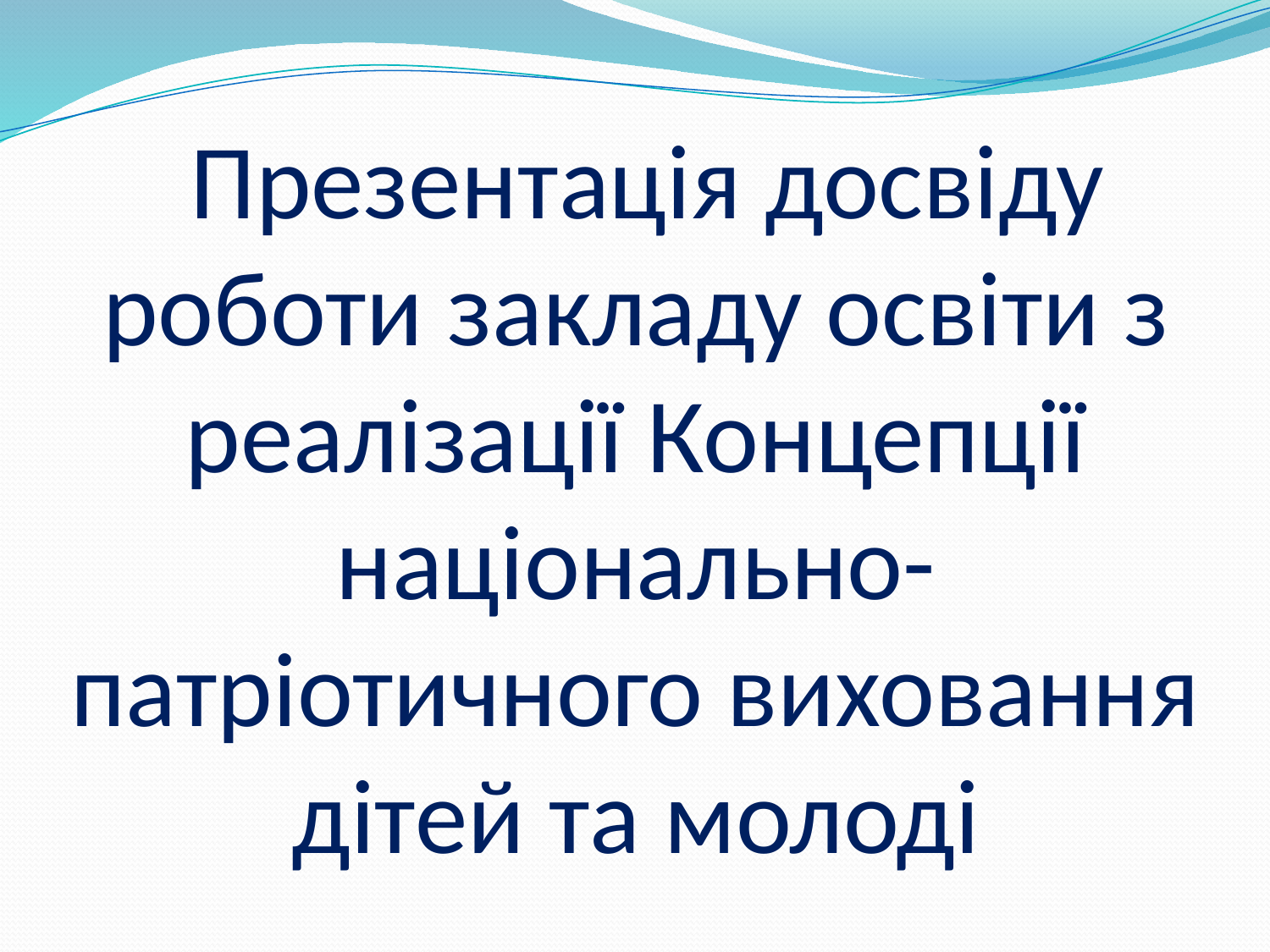

# Презентація досвіду роботи закладу освіти з реалізації Концепції національно-патріотичного виховання дітей та молоді